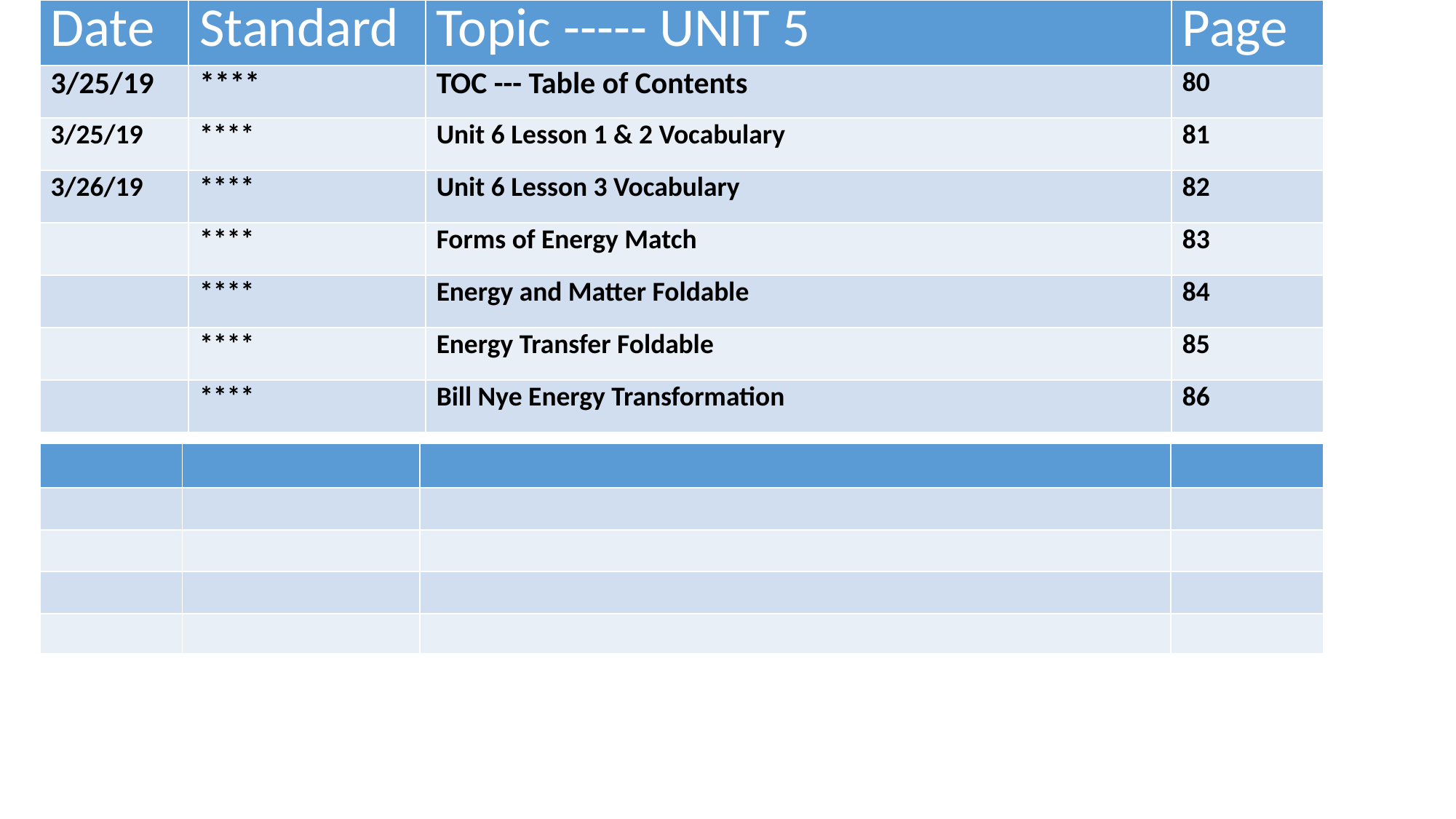

| Date | Standard | Topic ----- UNIT 5 | Page |
| --- | --- | --- | --- |
| 3/25/19 | \*\*\*\* | TOC --- Table of Contents | 80 |
| 3/25/19 | \*\*\*\* | Unit 6 Lesson 1 & 2 Vocabulary | 81 |
| 3/26/19 | \*\*\*\* | Unit 6 Lesson 3 Vocabulary | 82 |
|  | \*\*\*\* | Forms of Energy Match | 83 |
|  | \*\*\*\* | Energy and Matter Foldable | 84 |
|  | \*\*\*\* | Energy Transfer Foldable | 85 |
|  | \*\*\*\* | Bill Nye Energy Transformation | 86 |
|  |  |  |  |
| --- | --- | --- | --- |
|  |  |  |  |
|  |  |  |  |
|  |  |  |  |
|  |  |  |  |